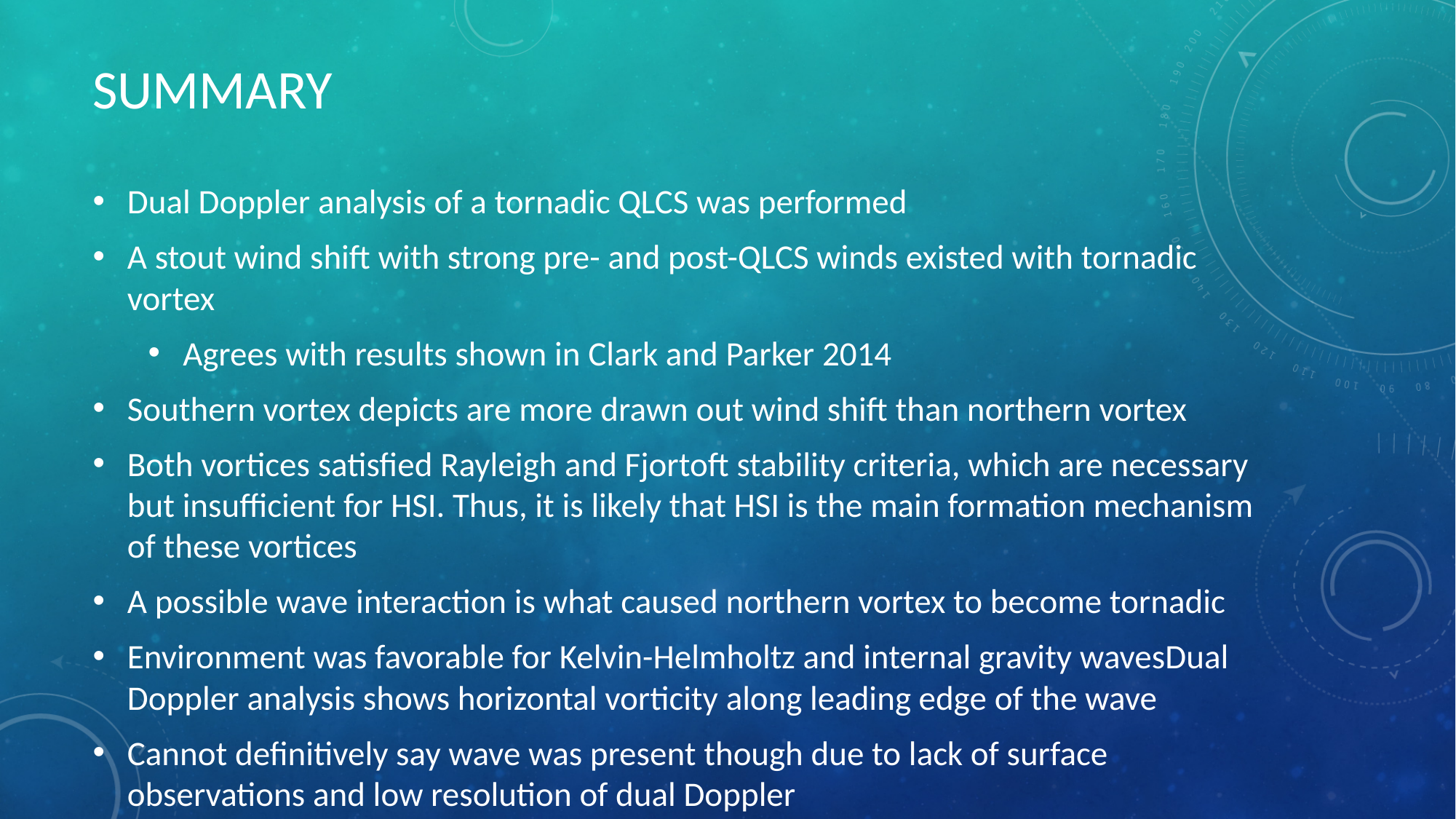

# Summary
Dual Doppler analysis of a tornadic QLCS was performed
A stout wind shift with strong pre- and post-QLCS winds existed with tornadic vortex
Agrees with results shown in Clark and Parker 2014
Southern vortex depicts are more drawn out wind shift than northern vortex
Both vortices satisfied Rayleigh and Fjortoft stability criteria, which are necessary but insufficient for HSI. Thus, it is likely that HSI is the main formation mechanism of these vortices
A possible wave interaction is what caused northern vortex to become tornadic
Environment was favorable for Kelvin-Helmholtz and internal gravity wavesDual Doppler analysis shows horizontal vorticity along leading edge of the wave
Cannot definitively say wave was present though due to lack of surface observations and low resolution of dual Doppler